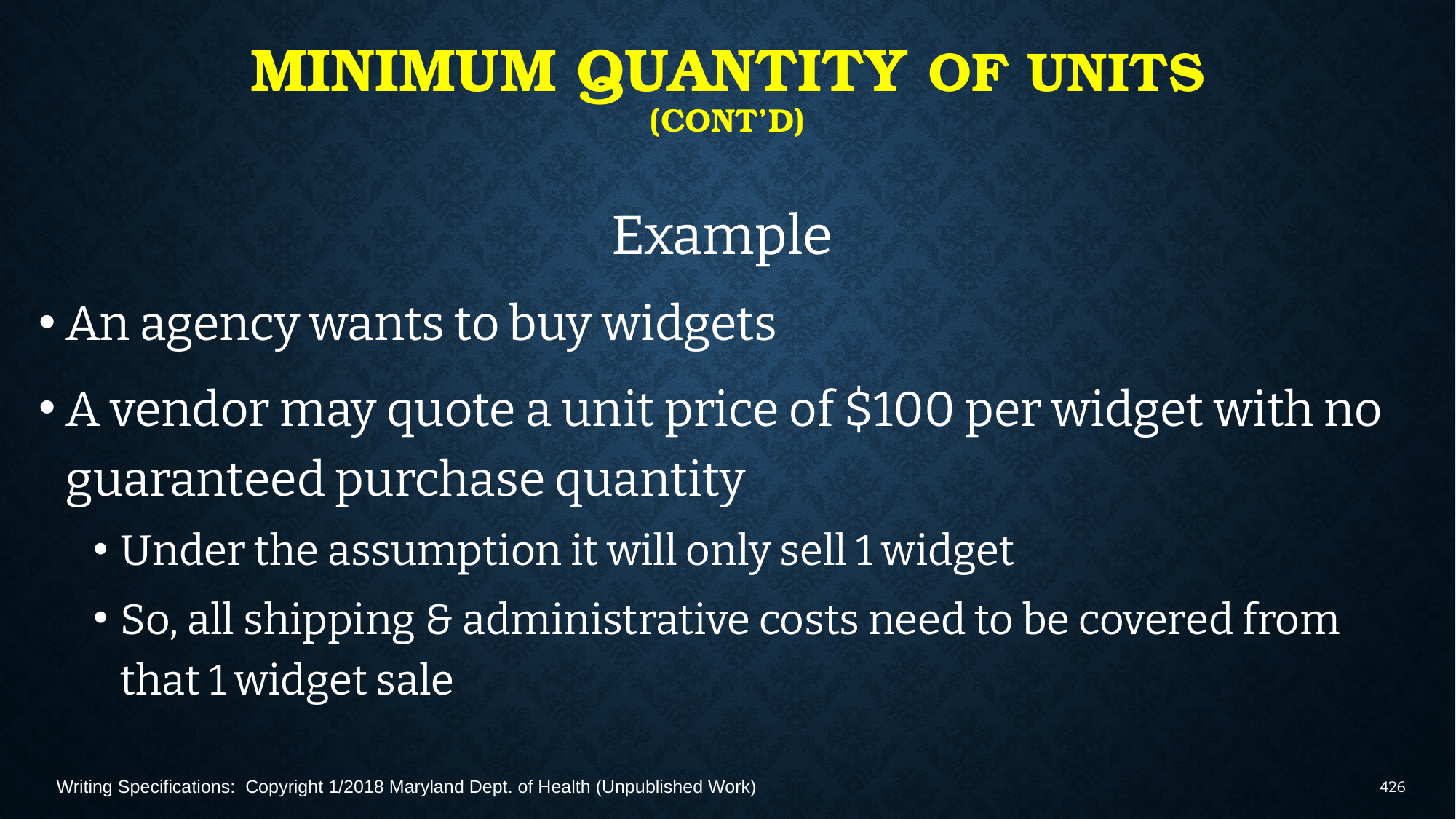

# Minimum Quantity of Units (Cont’d)
Example
An agency wants to buy widgets
A vendor may quote a unit price of $100 per widget with no guaranteed purchase quantity
Under the assumption it will only sell 1 widget
So, all shipping & administrative costs need to be covered from that 1 widget sale
Writing Specifications:  Copyright 1/2018 Maryland Dept. of Health (Unpublished Work)
426